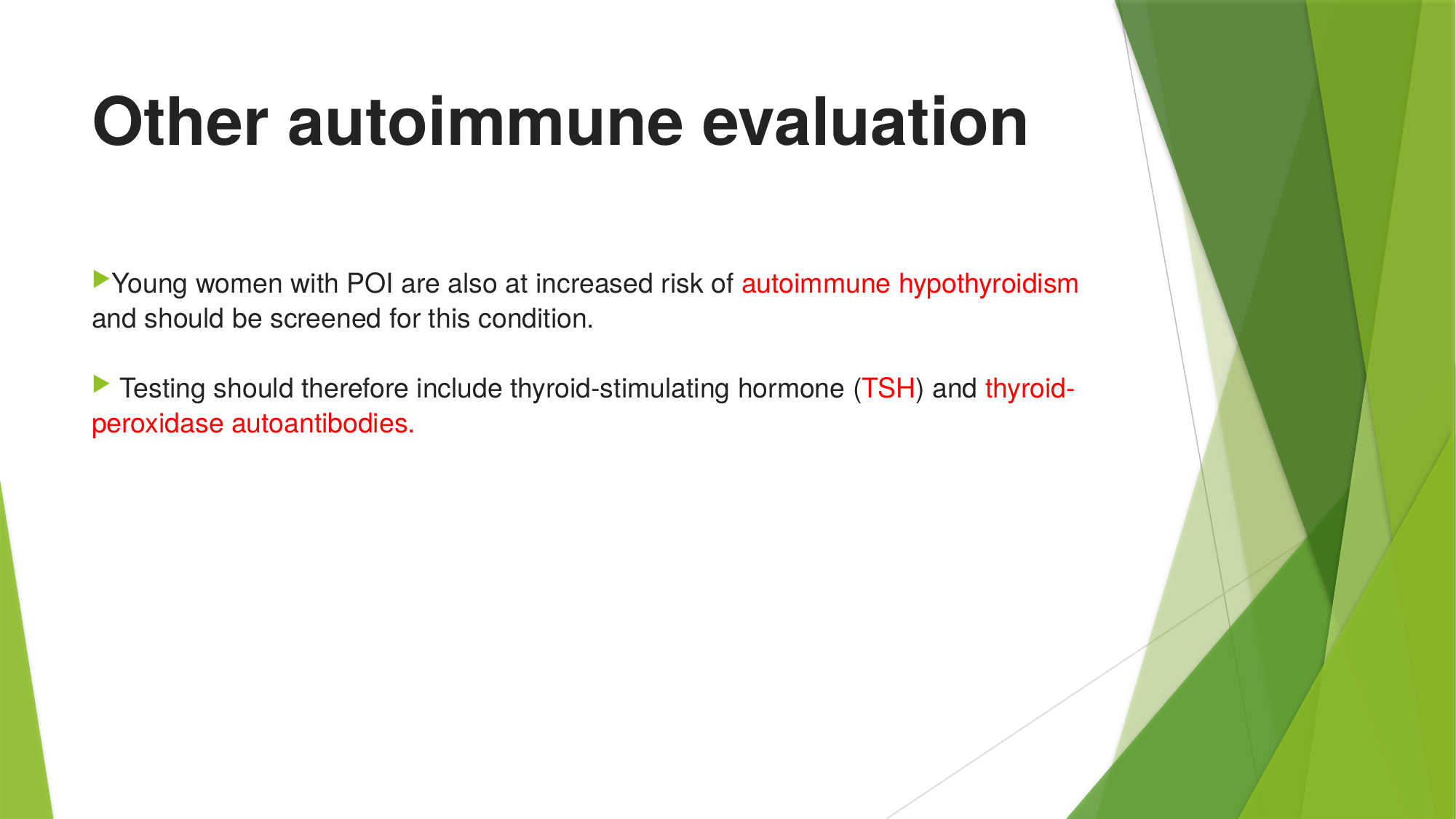

# Other autoimmune evaluation
Young women with POI are also at increased risk of autoimmune hypothyroidism and should be screened for this condition.

 Testing should therefore include thyroid-stimulating hormone (TSH) and thyroid-peroxidase autoantibodies.